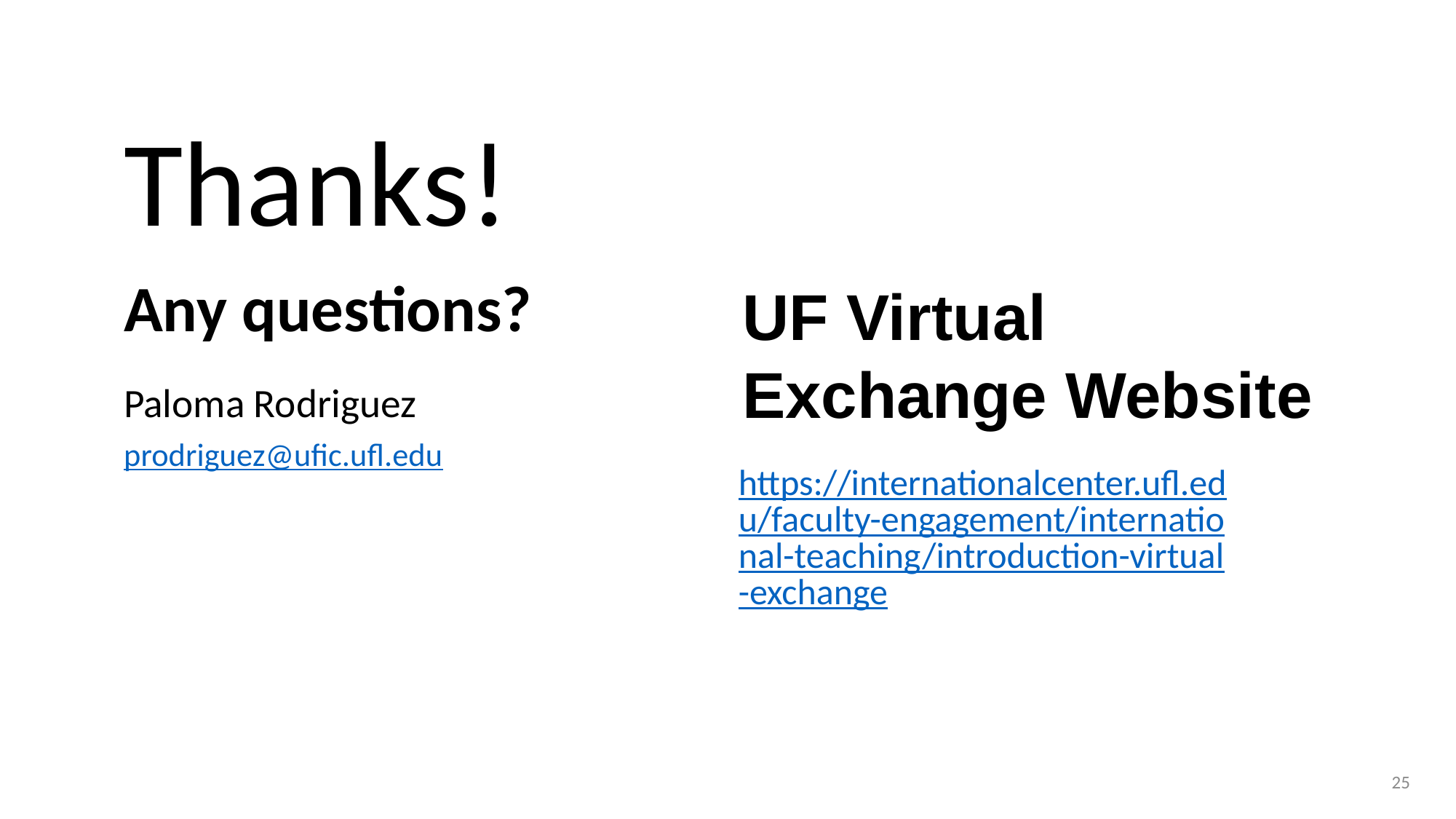

Thanks!
Any questions?
UF Virtual Exchange Website
Paloma Rodriguez
prodriguez@ufic.ufl.edu
https://internationalcenter.ufl.edu/faculty-engagement/international-teaching/introduction-virtual-exchange
25